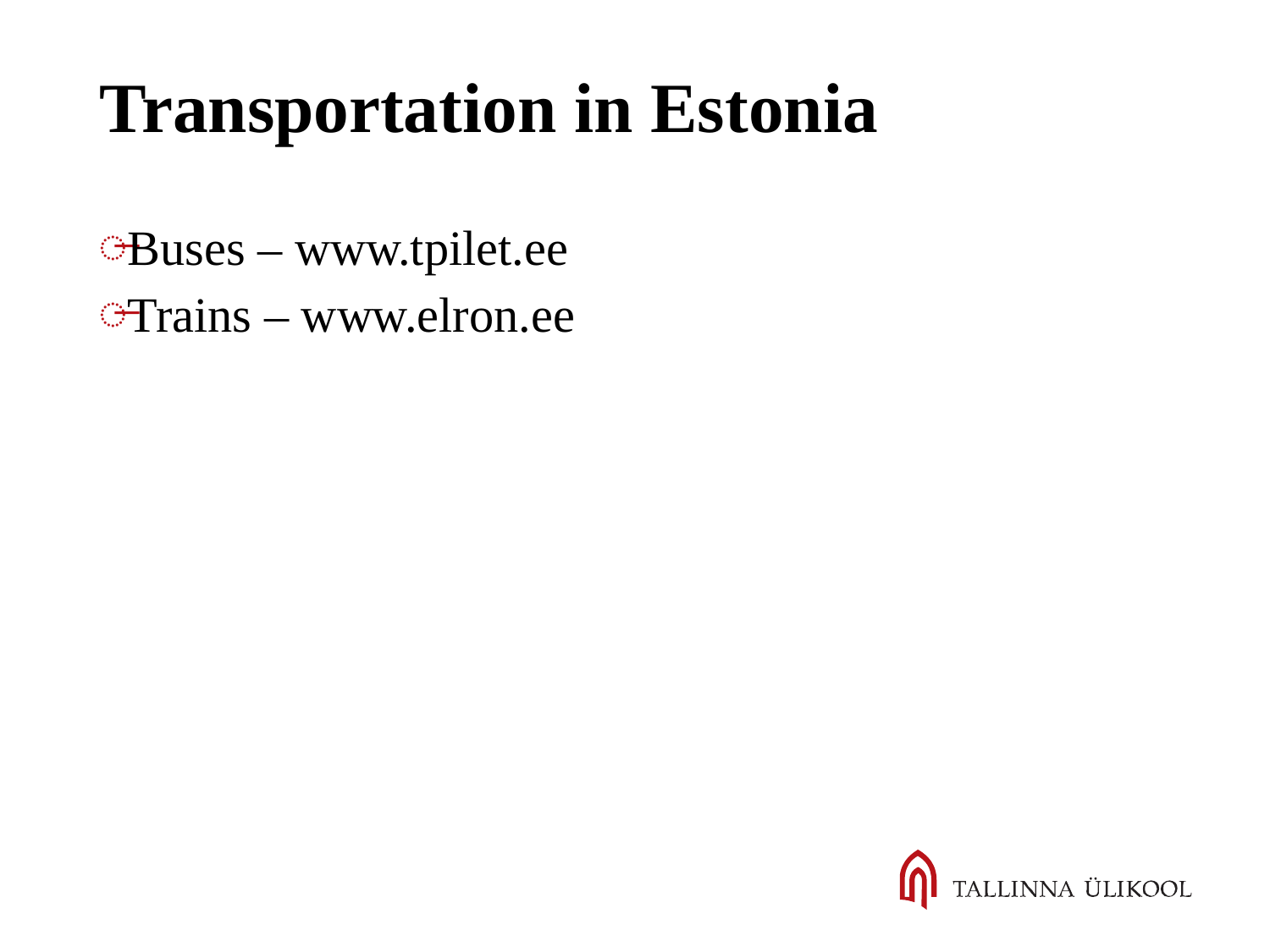

Transportation in Estonia
Buses – www.tpilet.ee
Trains – www.elron.ee